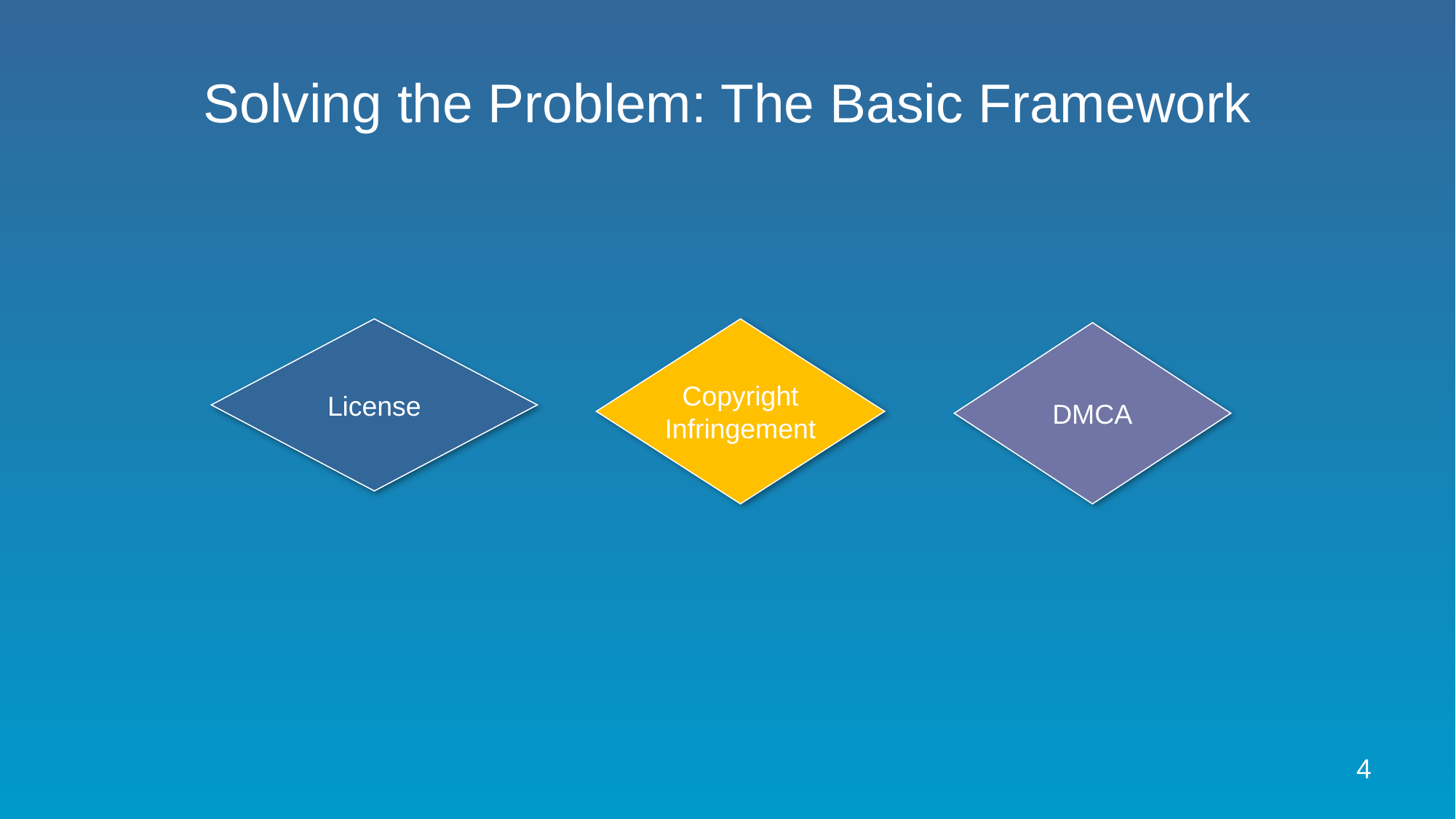

# Solving the Problem: The Basic Framework

License
Copyright
Infringement
DMCA

4